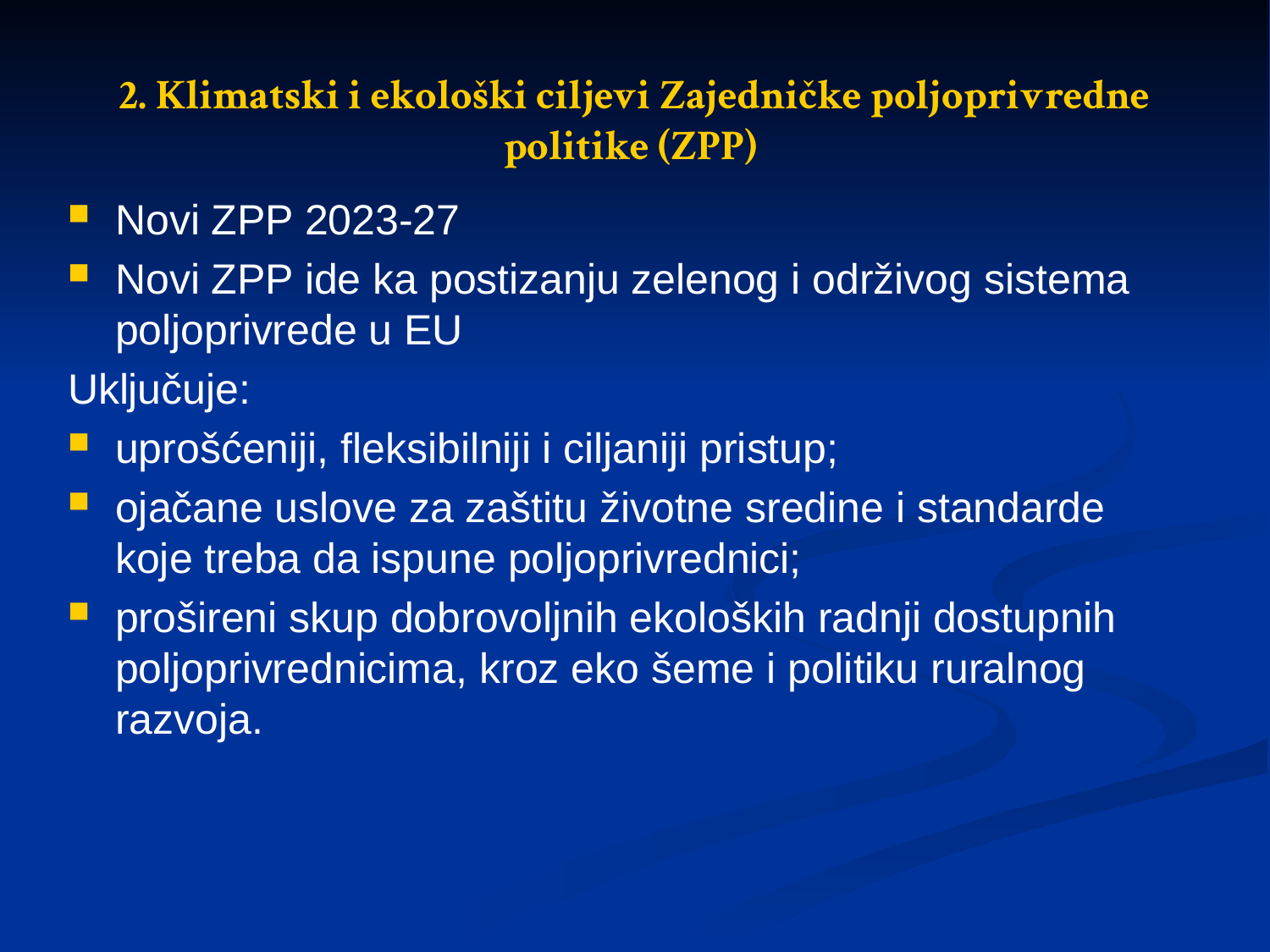

# 2. Klimatski i ekološki ciljevi Zajedničke poljoprivredne politike (ZPP)
Novi ZPP 2023-27
Novi ZPP ide ka postizanju zelenog i održivog sistema poljoprivrede u EU
Uključuje:
uprošćeniji, fleksibilniji i ciljaniji pristup;
ojačane uslove za zaštitu životne sredine i standarde koje treba da ispune poljoprivrednici;
prošireni skup dobrovoljnih ekoloških radnji dostupnih poljoprivrednicima, kroz eko šeme i politiku ruralnog razvoja.